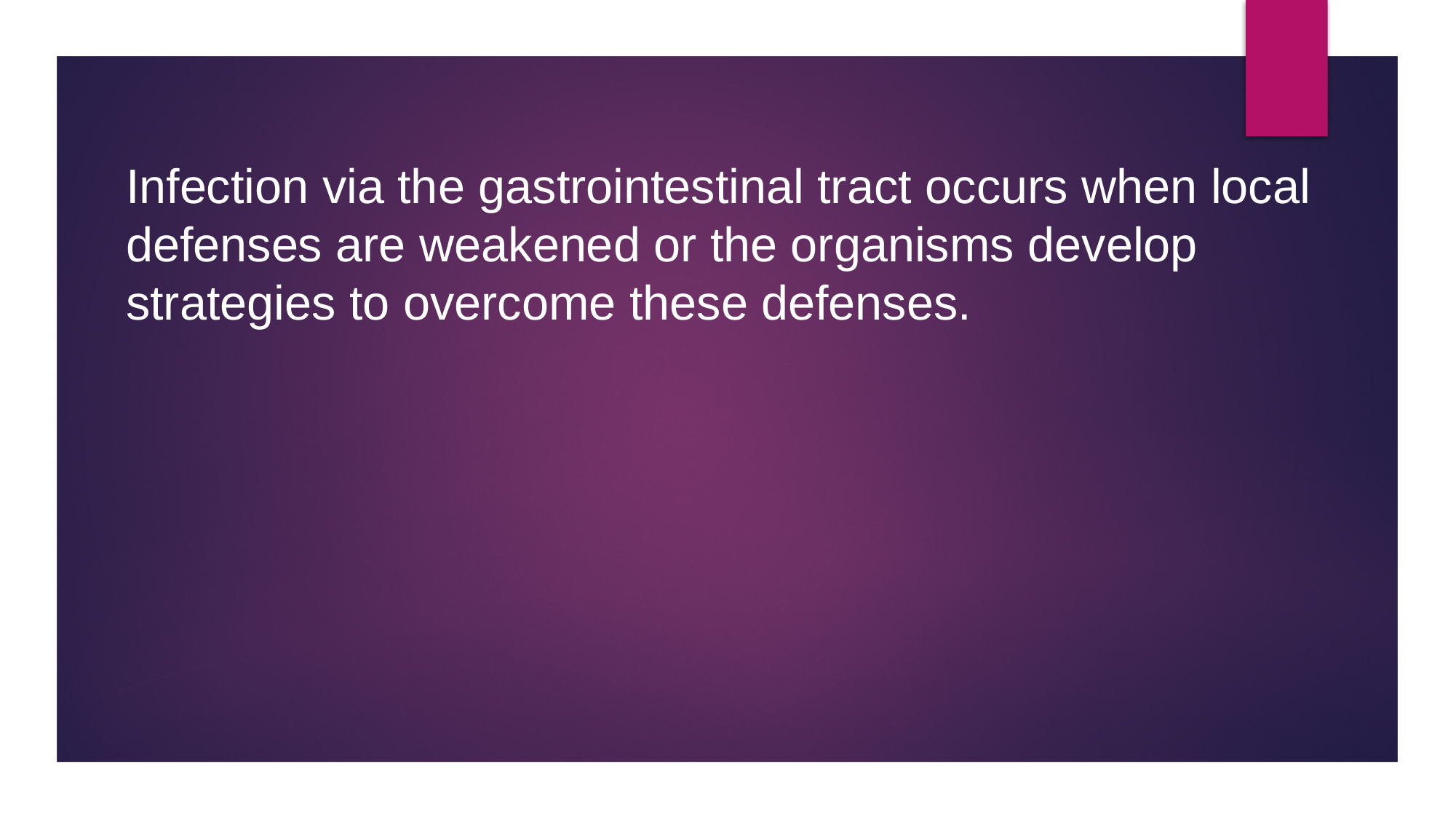

Infection via the gastrointestinal tract occurs when local
defenses are weakened or the organisms develop strategies to overcome these defenses.